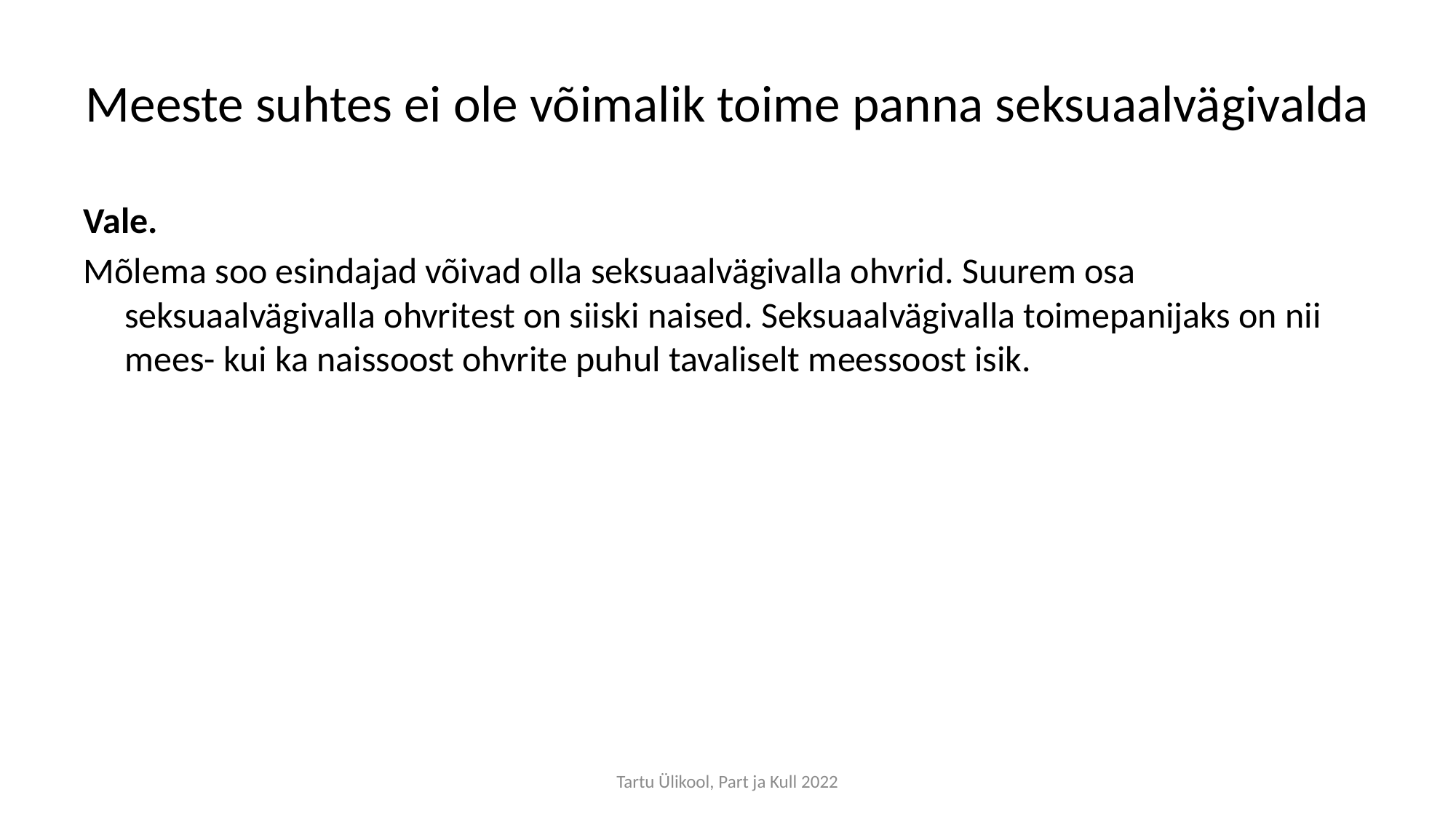

# Meeste suhtes ei ole võimalik toime panna seksuaalvägivalda
Vale.
Mõlema soo esindajad võivad olla seksuaalvägivalla ohvrid. Suurem osa seksuaalvägivalla ohvritest on siiski naised. Seksuaalvägivalla toimepanijaks on nii mees- kui ka naissoost ohvrite puhul tavaliselt meessoost isik.

Tartu Ülikool, Part ja Kull 2022